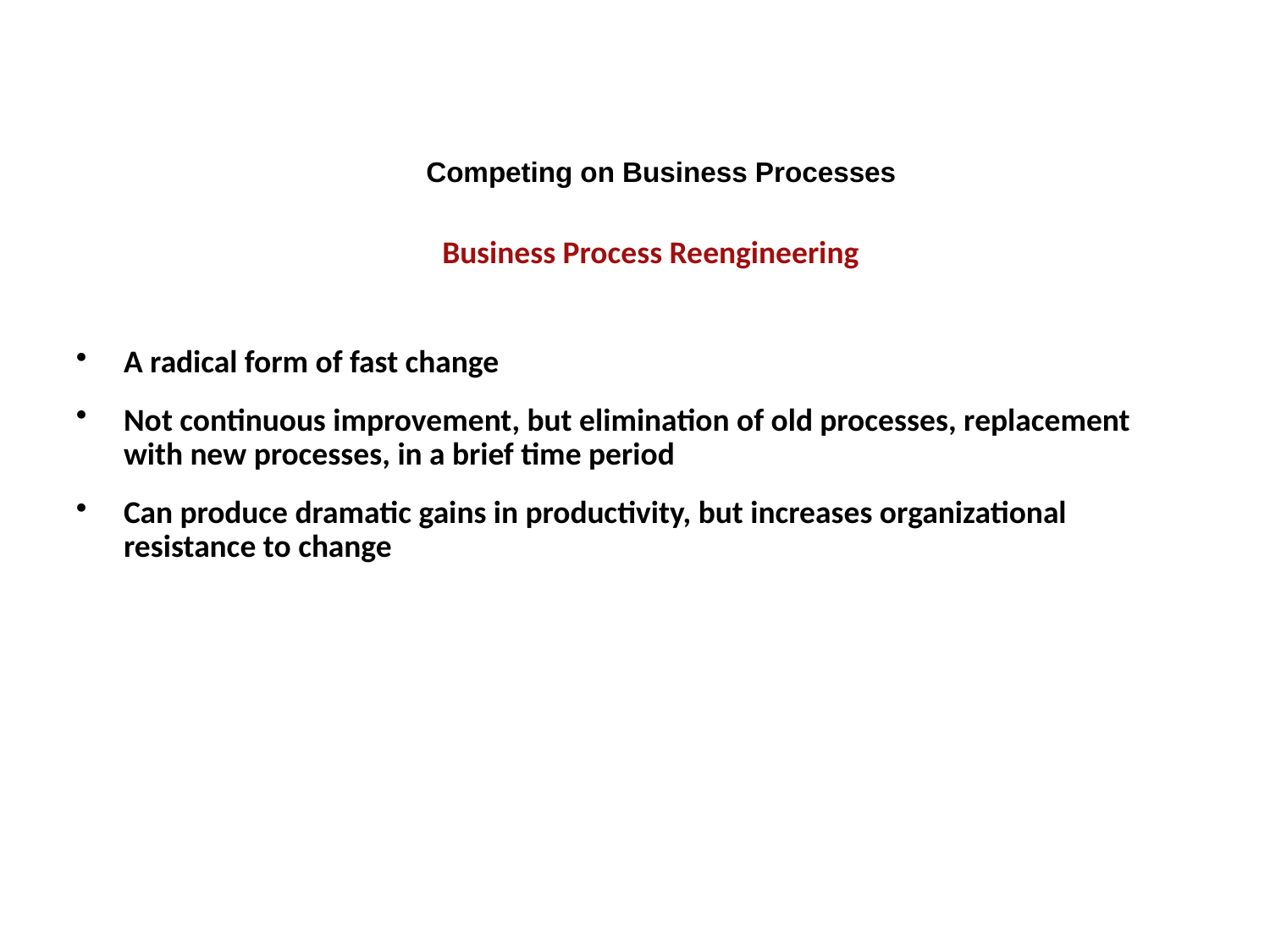

Competing on Business Processes
Business Process Reengineering

A radical form of fast change
Not continuous improvement, but elimination of old processes, replacement with new processes, in a brief time period
Can produce dramatic gains in productivity, but increases organizational resistance to change